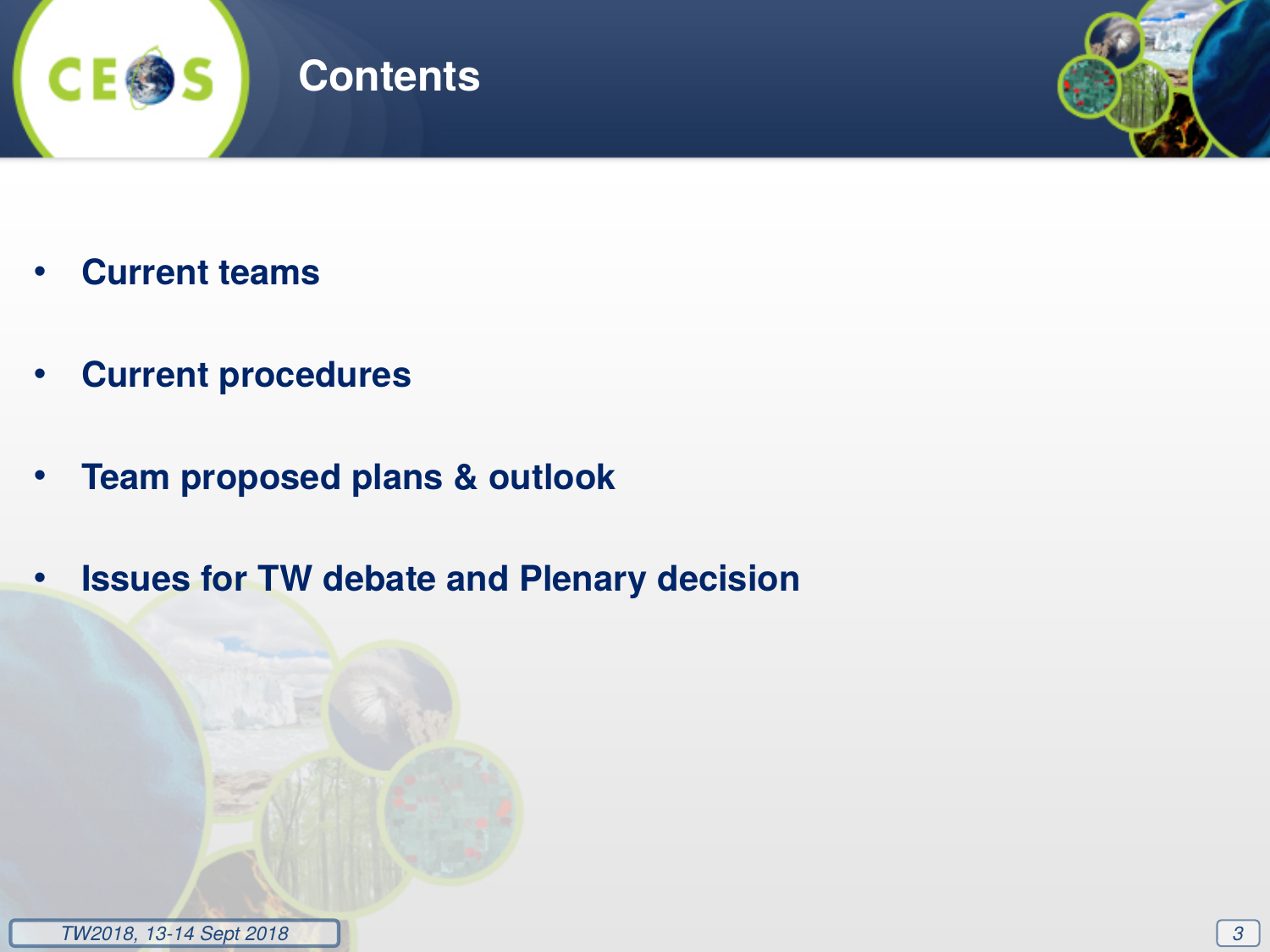

Contents
Current teams

Current procedures

Team proposed plans & outlook

Issues for TW debate and Plenary decision
3